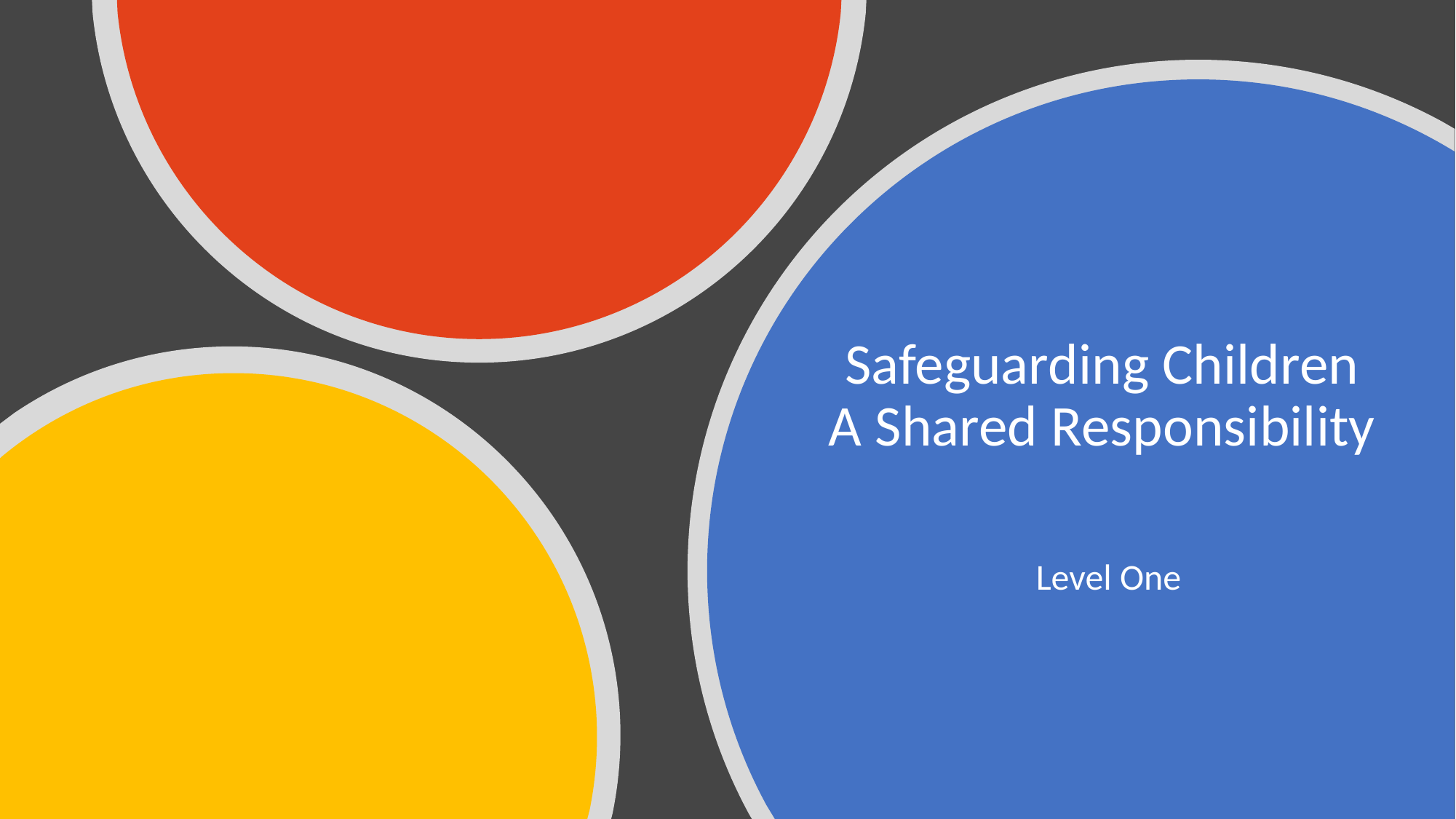

# Safeguarding Children A Shared Responsibility

Level One